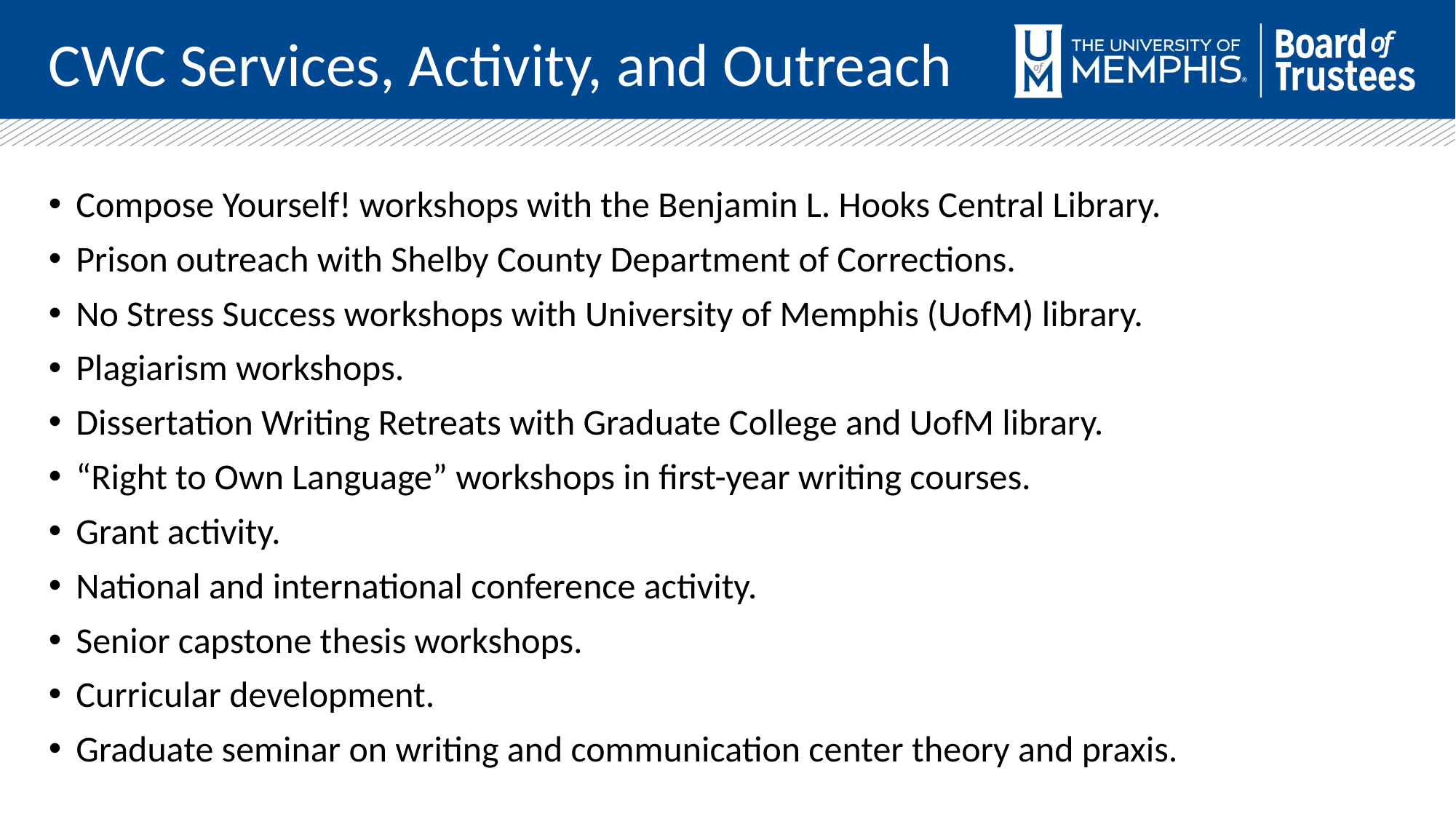

CWC Services, Activity, and Outreach
Compose Yourself! workshops with the Benjamin L. Hooks Central Library.
Prison outreach with Shelby County Department of Corrections.
No Stress Success workshops with University of Memphis (UofM) library.
Plagiarism workshops.
Dissertation Writing Retreats with Graduate College and UofM library.
“Right to Own Language” workshops in first-year writing courses.
Grant activity.
National and international conference activity.
Senior capstone thesis workshops.
Curricular development.
Graduate seminar on writing and communication center theory and praxis.